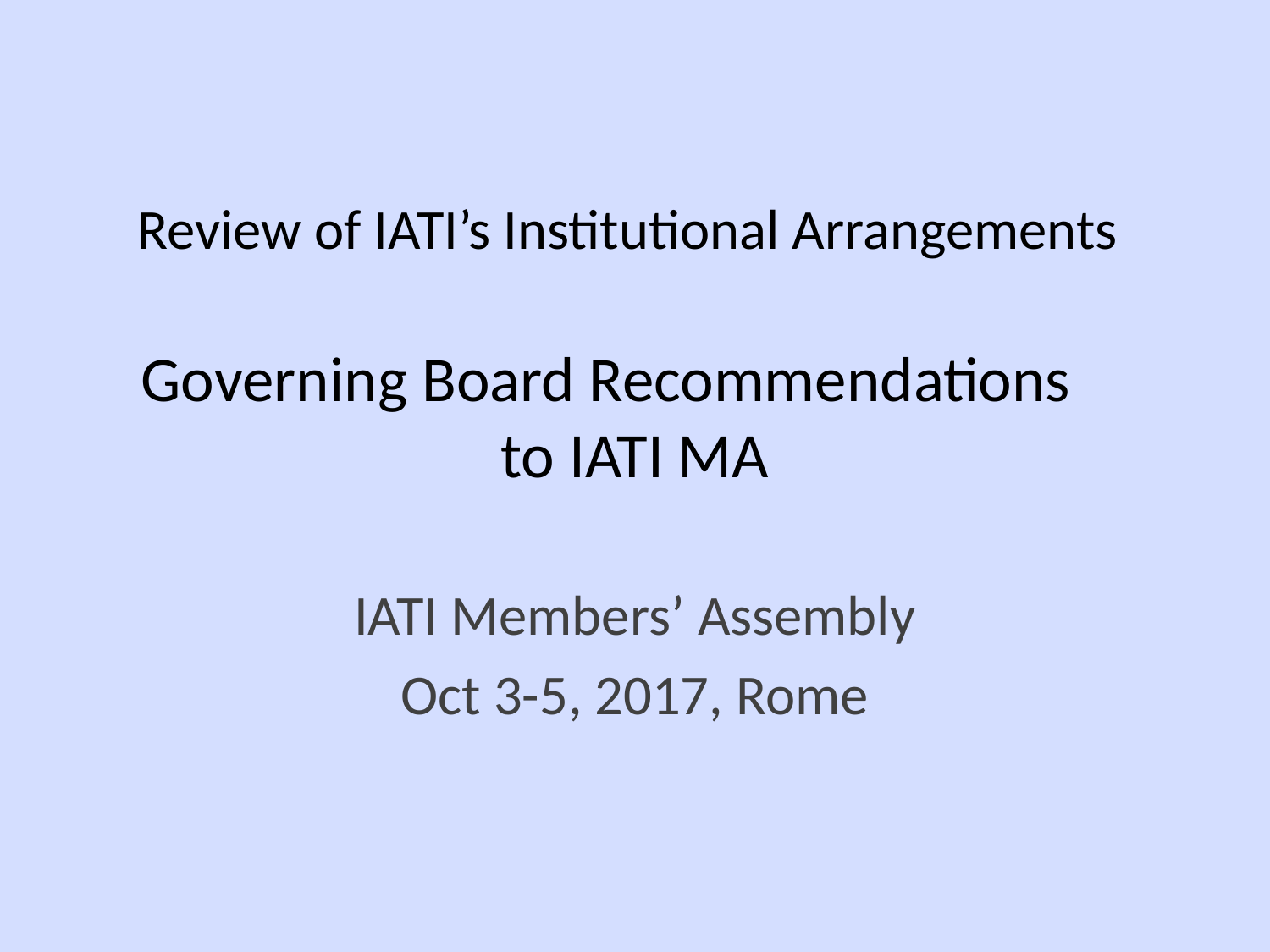

# Review of IATI’s Institutional Arrangements Governing Board Recommendations     to IATI MA
IATI Members’ Assembly
Oct 3-5, 2017, Rome